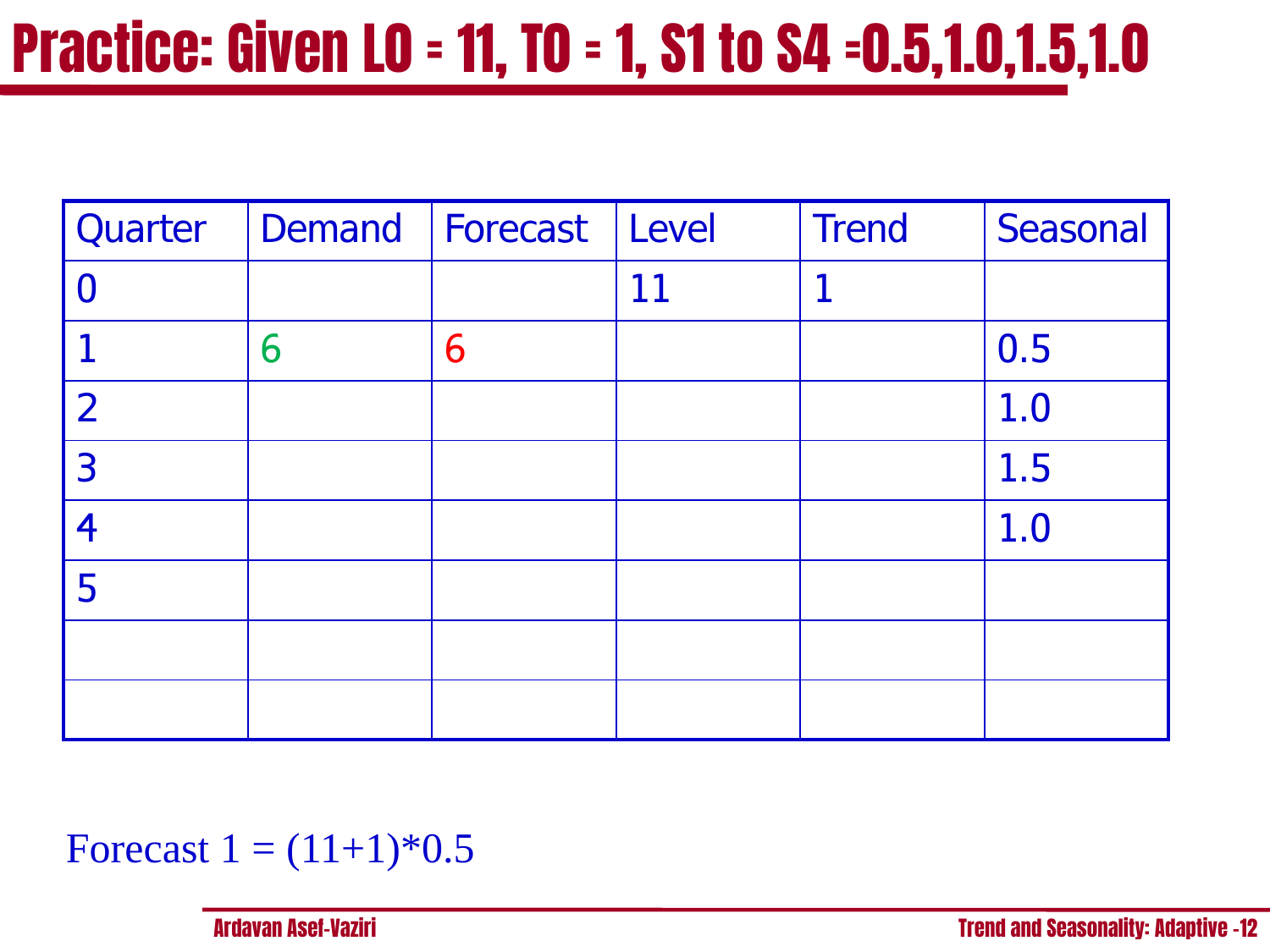

# Practice: Given L0 = 11, T0 = 1, S1 to S4 =0.5,1.0,1.5,1.0
| Quarter | Demand | Forecast | Level | Trend | Seasonal |
| --- | --- | --- | --- | --- | --- |
| 0 |  |  | 11 | 1 |  |
| 1 | 6 | 6 |  |  | 0.5 |
| 2 |  |  |  |  | 1.0 |
| 3 |  |  |  |  | 1.5 |
| 4 |  |  |  |  | 1.0 |
| 5 |  |  |  |  |  |
|  |  |  |  |  |  |
|  |  |  |  |  |  |
Forecast 1 = (11+1)*0.5
Trend and Seasonality: Adaptive -12